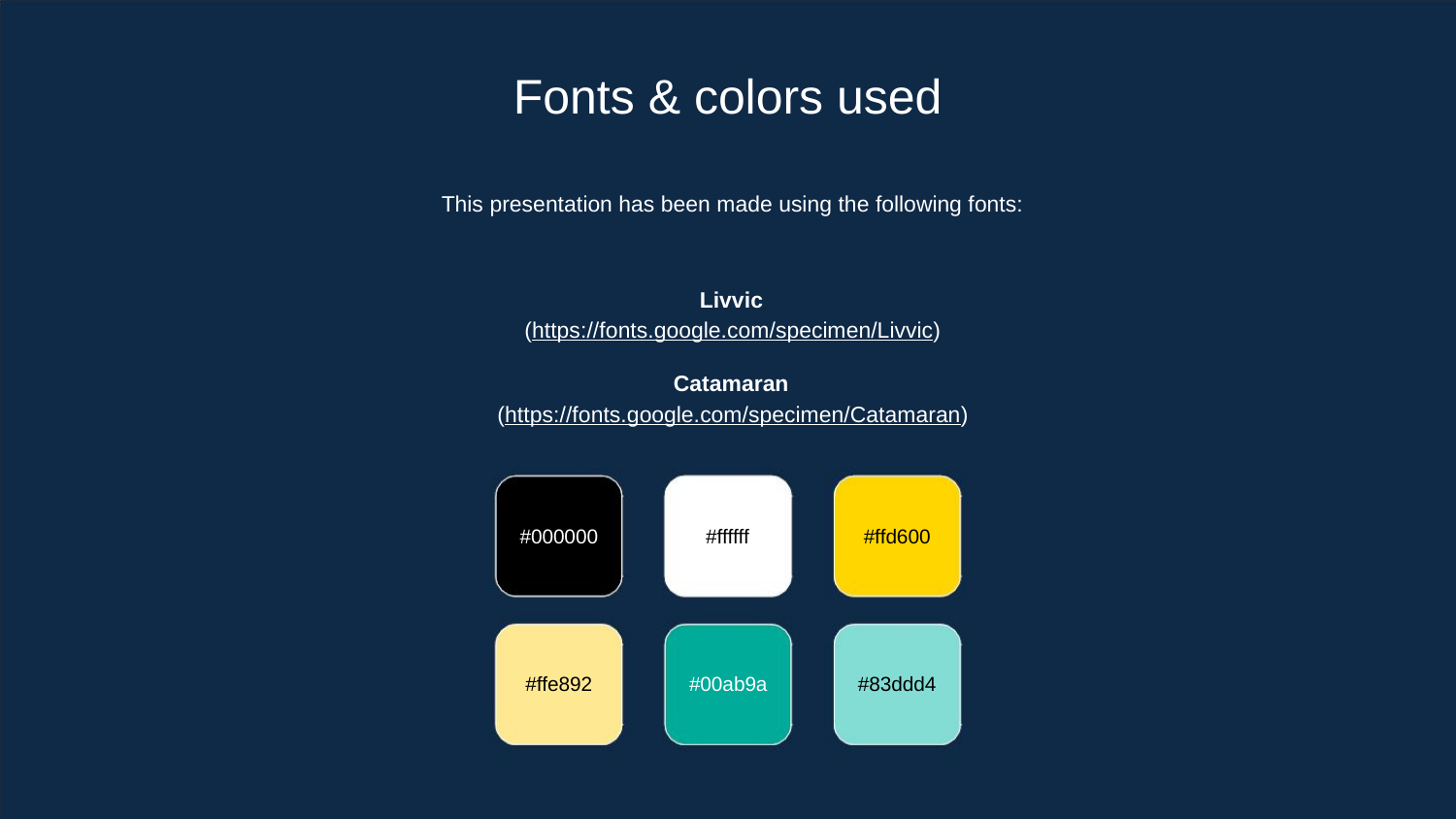

Fonts & colors used
This presentation has been made using the following fonts:
Livvic
(https://fonts.google.com/specimen/Livvic)
Catamaran
(https://fonts.google.com/specimen/Catamaran)
#000000
#ffe892
#ffffff
#ffd600
#00ab9a
#83ddd4